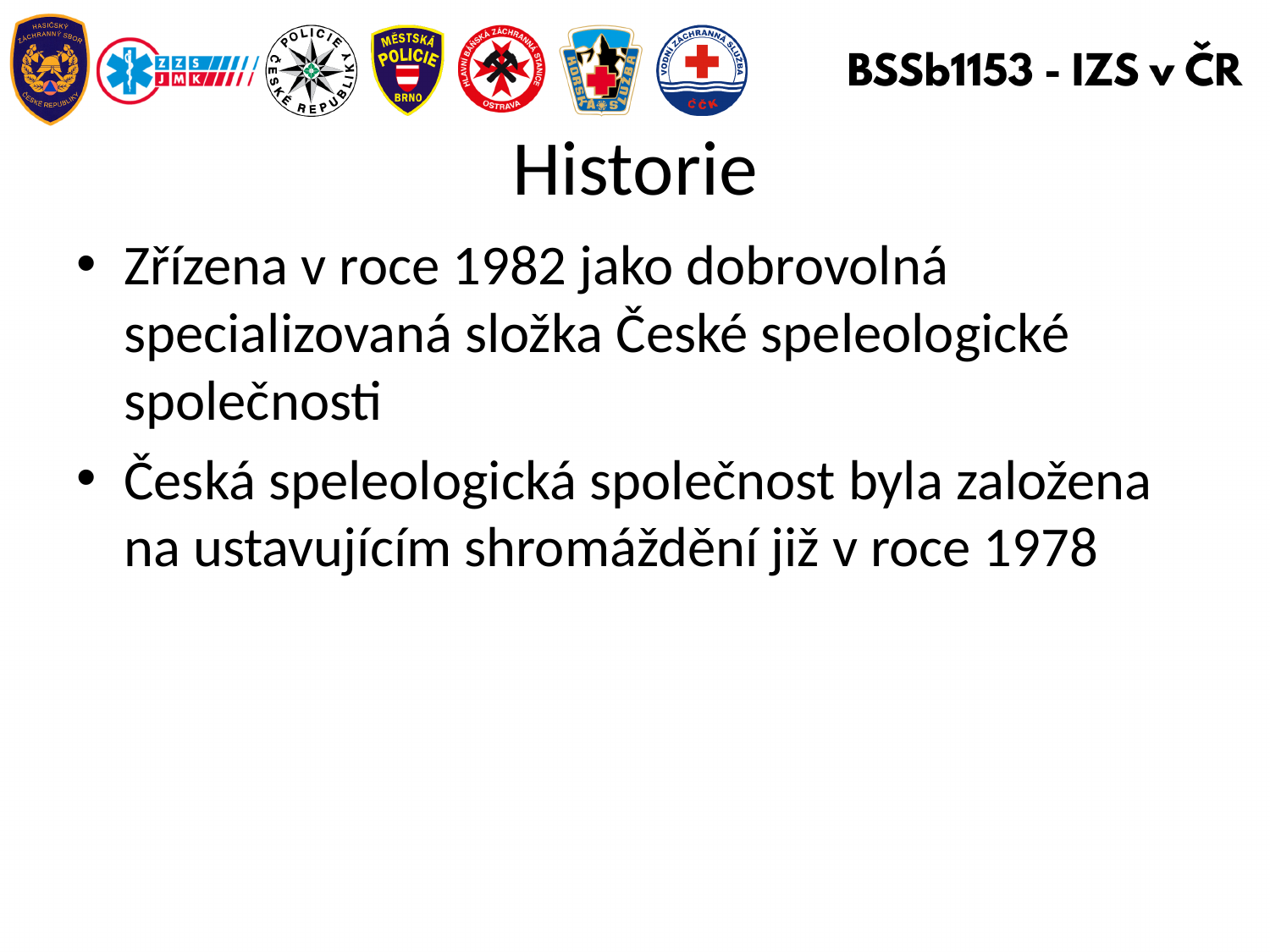

# Historie
Zřízena v roce 1982 jako dobrovolná specializovaná složka České speleologické společnosti
Česká speleologická společnost byla založena na ustavujícím shromáždění již v roce 1978